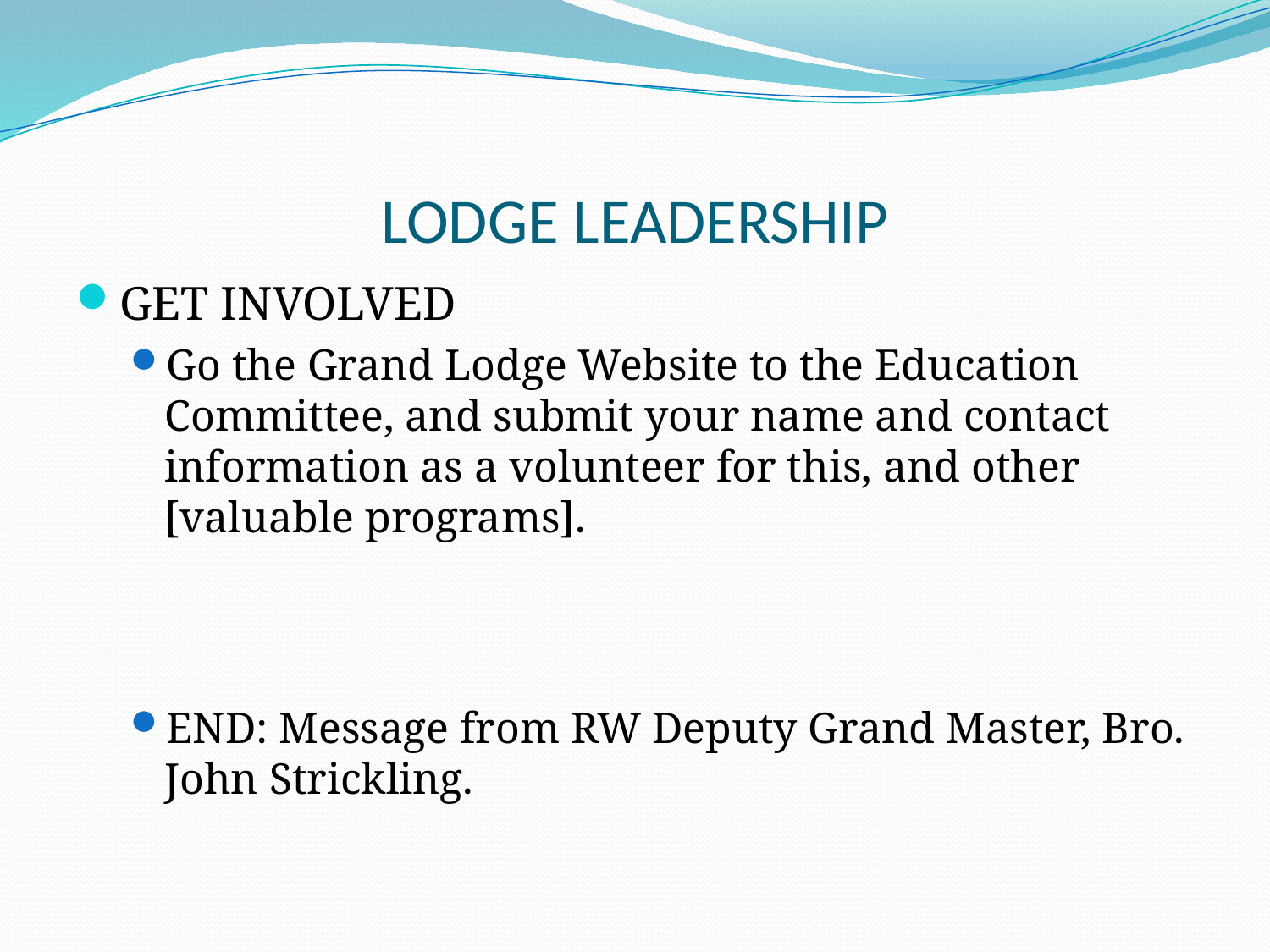

# LODGE LEADERSHIP
GET INVOLVED
Go the Grand Lodge Website to the Education Committee, and submit your name and contact information as a volunteer for this, and other [valuable programs].

END: Message from RW Deputy Grand Master, Bro. John Strickling.